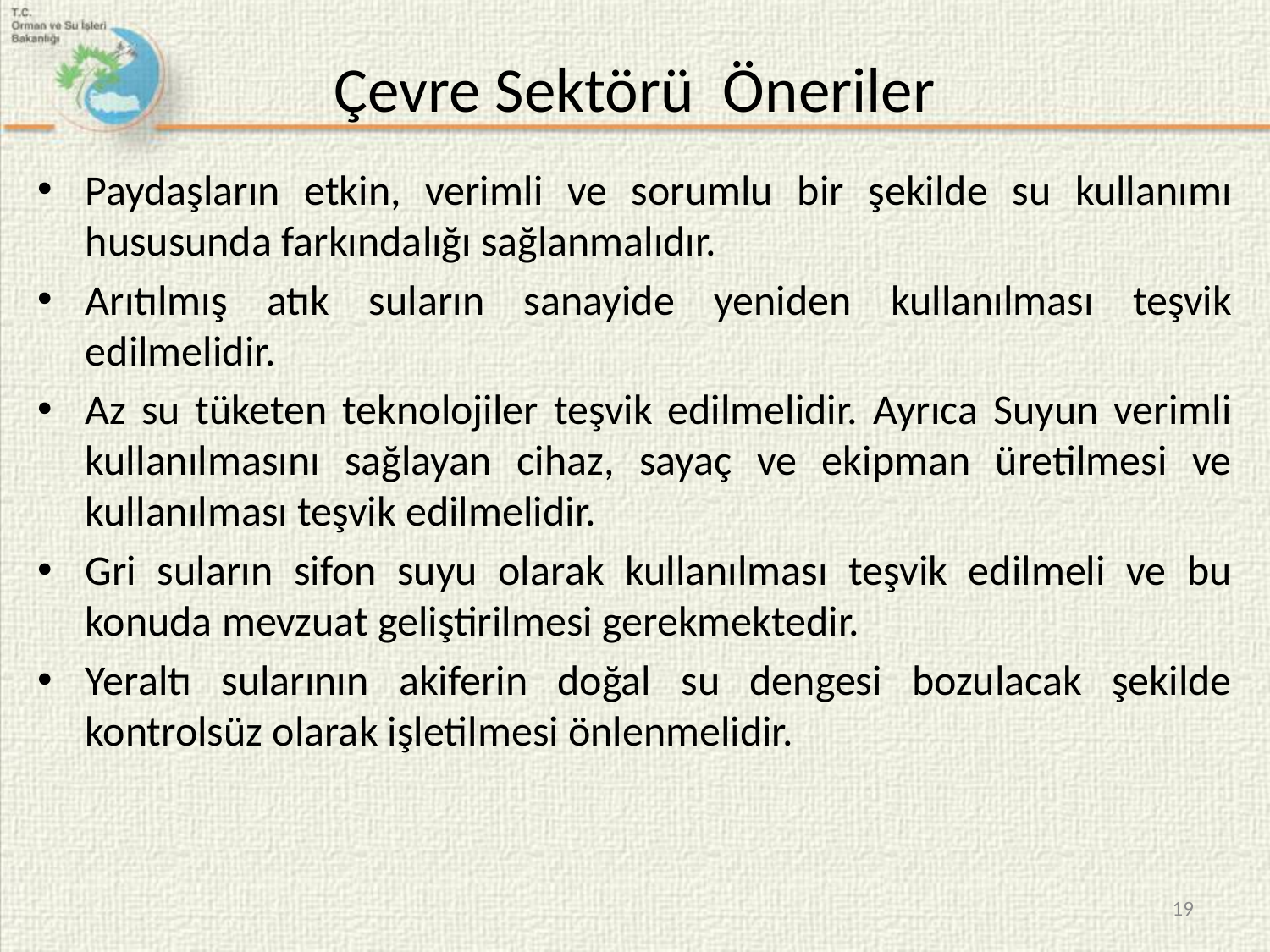

# Çevre Sektörü  Öneriler
Paydaşların etkin, verimli ve sorumlu bir şekilde su kullanımı hususunda farkındalığı sağlanmalıdır.
Arıtılmış atık suların sanayide yeniden kullanılması teşvik edilmelidir.
Az su tüketen teknolojiler teşvik edilmelidir. Ayrıca Suyun verimli kullanılmasını sağlayan cihaz, sayaç ve ekipman üretilmesi ve kullanılması teşvik edilmelidir.
Gri suların sifon suyu olarak kullanılması teşvik edilmeli ve bu konuda mevzuat geliştirilmesi gerekmektedir.
Yeraltı sularının akiferin doğal su dengesi bozulacak şekilde kontrolsüz olarak işletilmesi önlenmelidir.

19